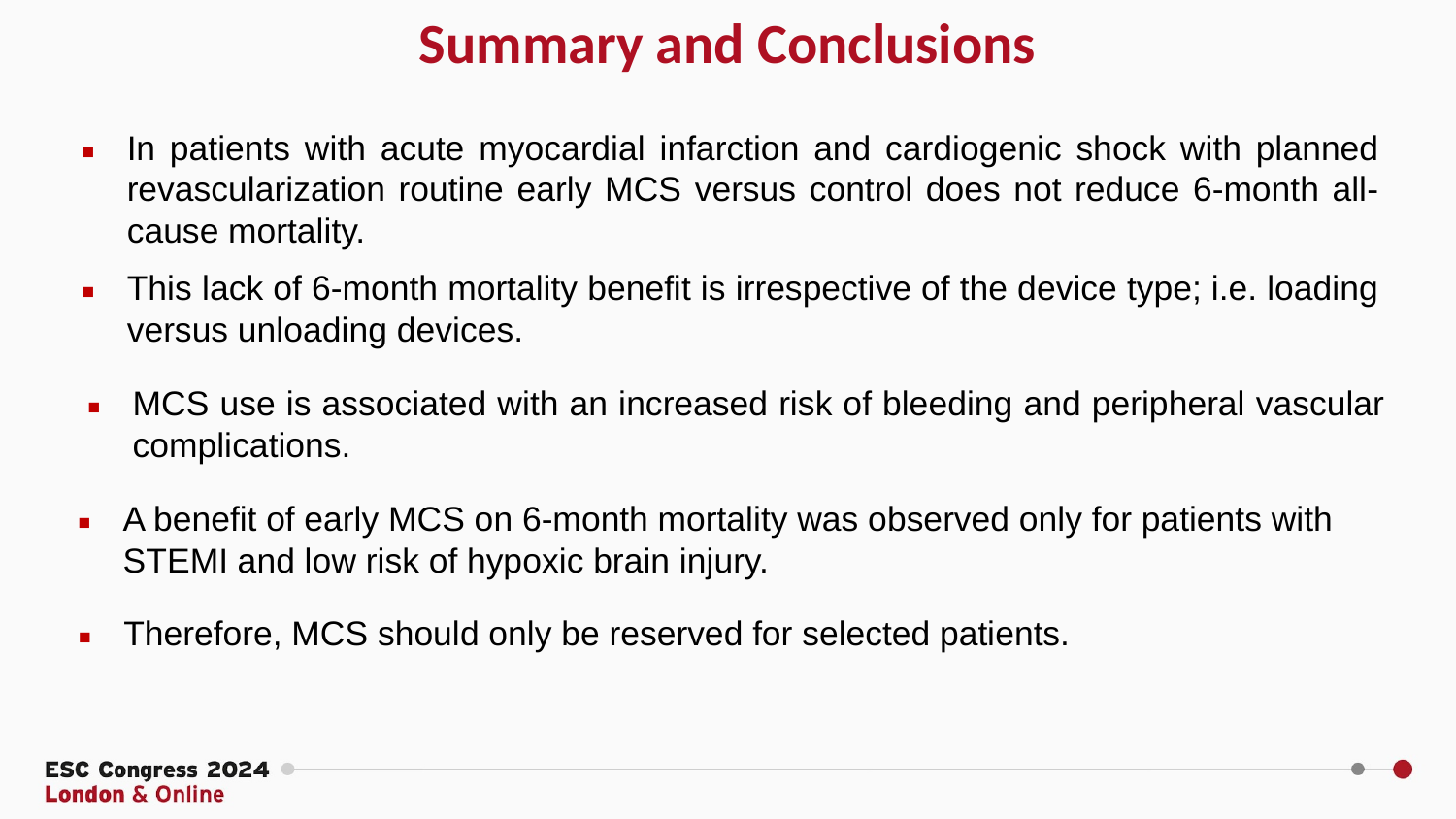

# Summary and Conclusions
In patients with acute myocardial infarction and cardiogenic shock with planned revascularization routine early MCS versus control does not reduce 6-month all-cause mortality.
This lack of 6-month mortality benefit is irrespective of the device type; i.e. loading versus unloading devices.
MCS use is associated with an increased risk of bleeding and peripheral vascular complications.
A benefit of early MCS on 6-month mortality was observed only for patients with STEMI and low risk of hypoxic brain injury.
Therefore, MCS should only be reserved for selected patients.